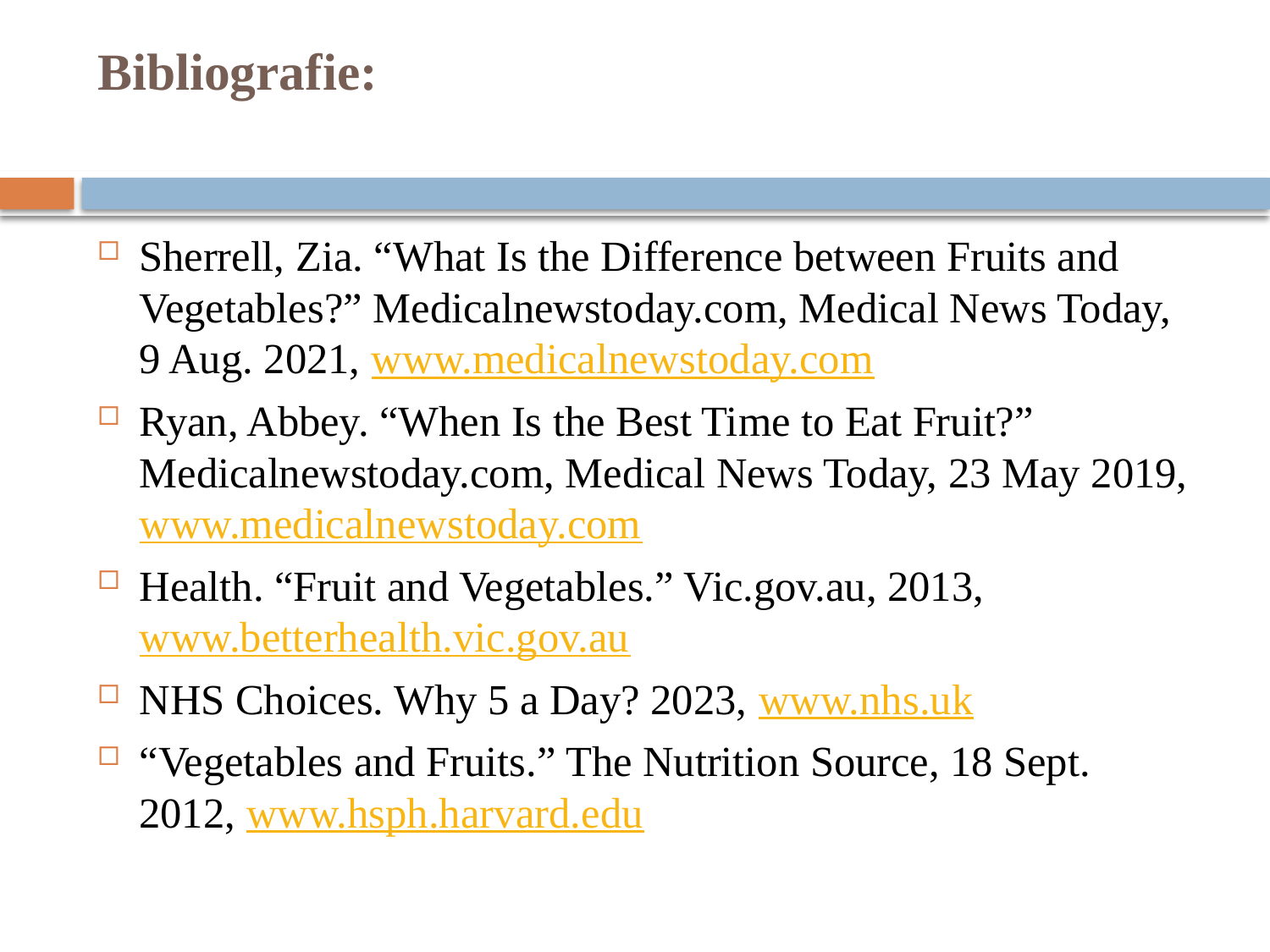

# Bibliografie:
Sherrell, Zia. “What Is the Difference between Fruits and Vegetables?” Medicalnewstoday.com, Medical News Today, 9 Aug. 2021, www.medicalnewstoday.com
Ryan, Abbey. “When Is the Best Time to Eat Fruit?” Medicalnewstoday.com, Medical News Today, 23 May 2019, www.medicalnewstoday.com
Health. “Fruit and Vegetables.” Vic.gov.au, 2013, www.betterhealth.vic.gov.au
NHS Choices. Why 5 a Day? 2023, www.nhs.uk
“Vegetables and Fruits.” The Nutrition Source, 18 Sept. 2012, www.hsph.harvard.edu